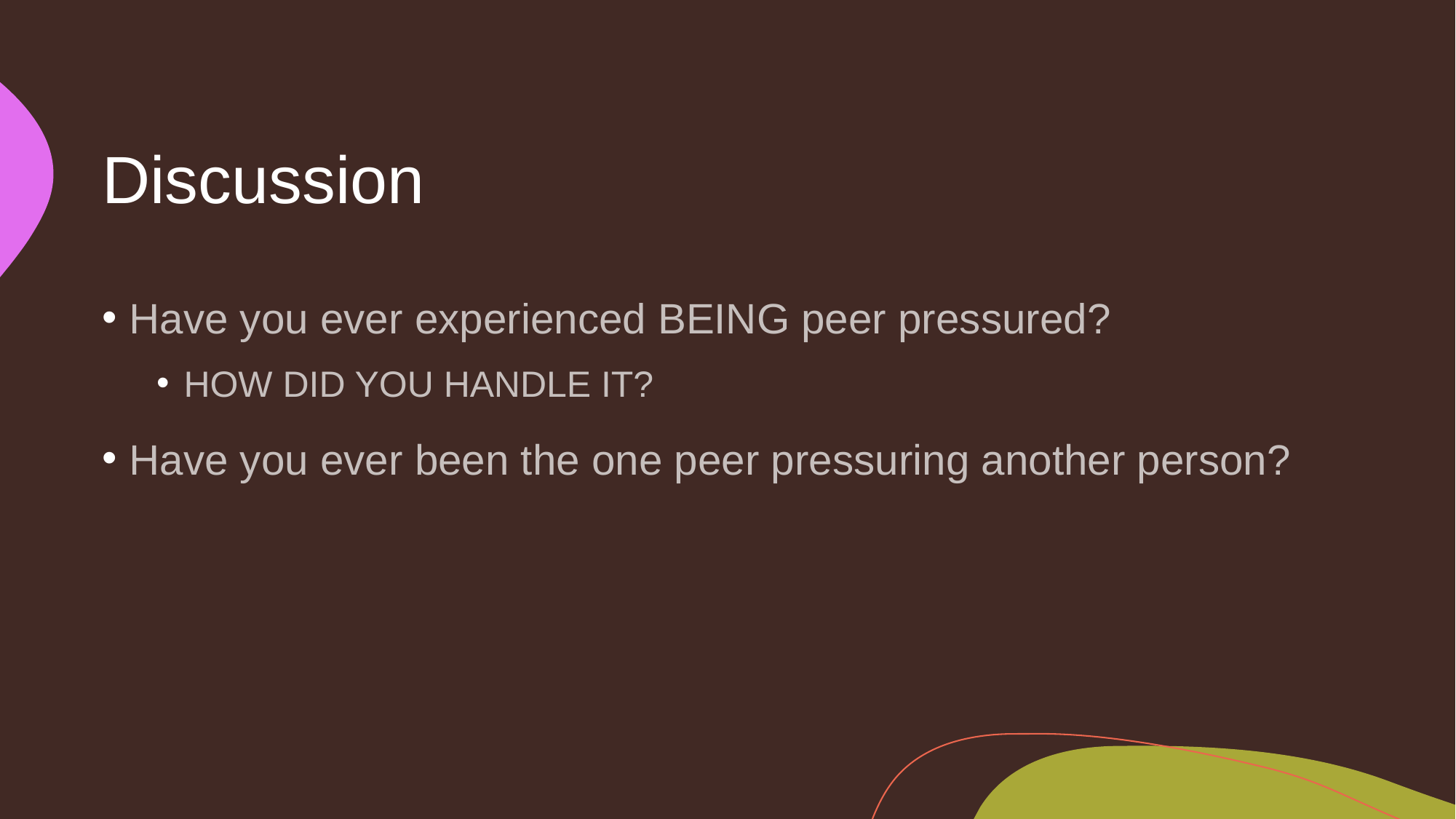

# Discussion
Have you ever experienced BEING peer pressured?
HOW DID YOU HANDLE IT?
Have you ever been the one peer pressuring another person?